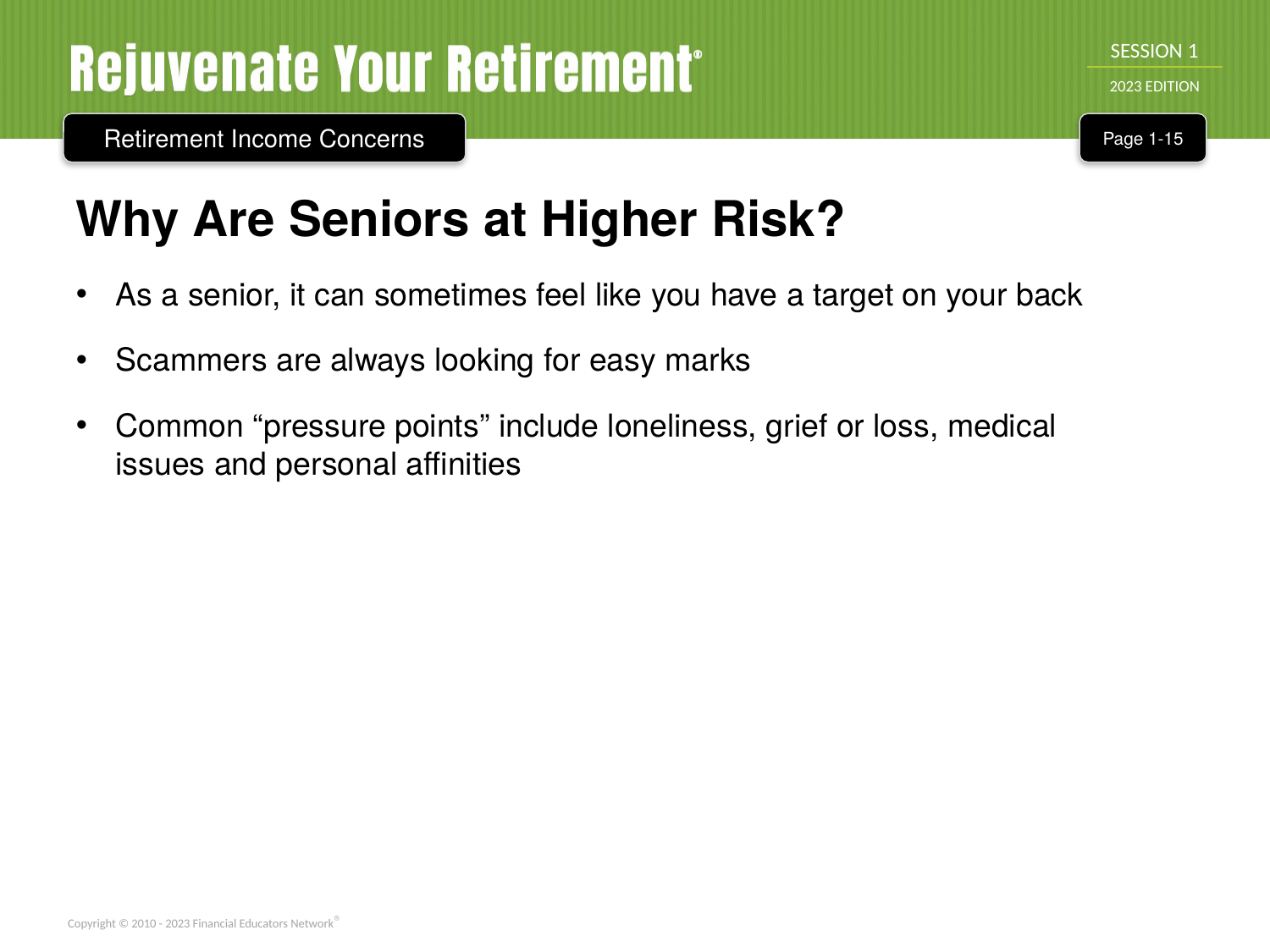

Retirement Income Concerns
Page 1-15
Why Are Seniors at Higher Risk?
As a senior, it can sometimes feel like you have a target on your back
Scammers are always looking for easy marks
Common “pressure points” include loneliness, grief or loss, medical
issues and personal affinities